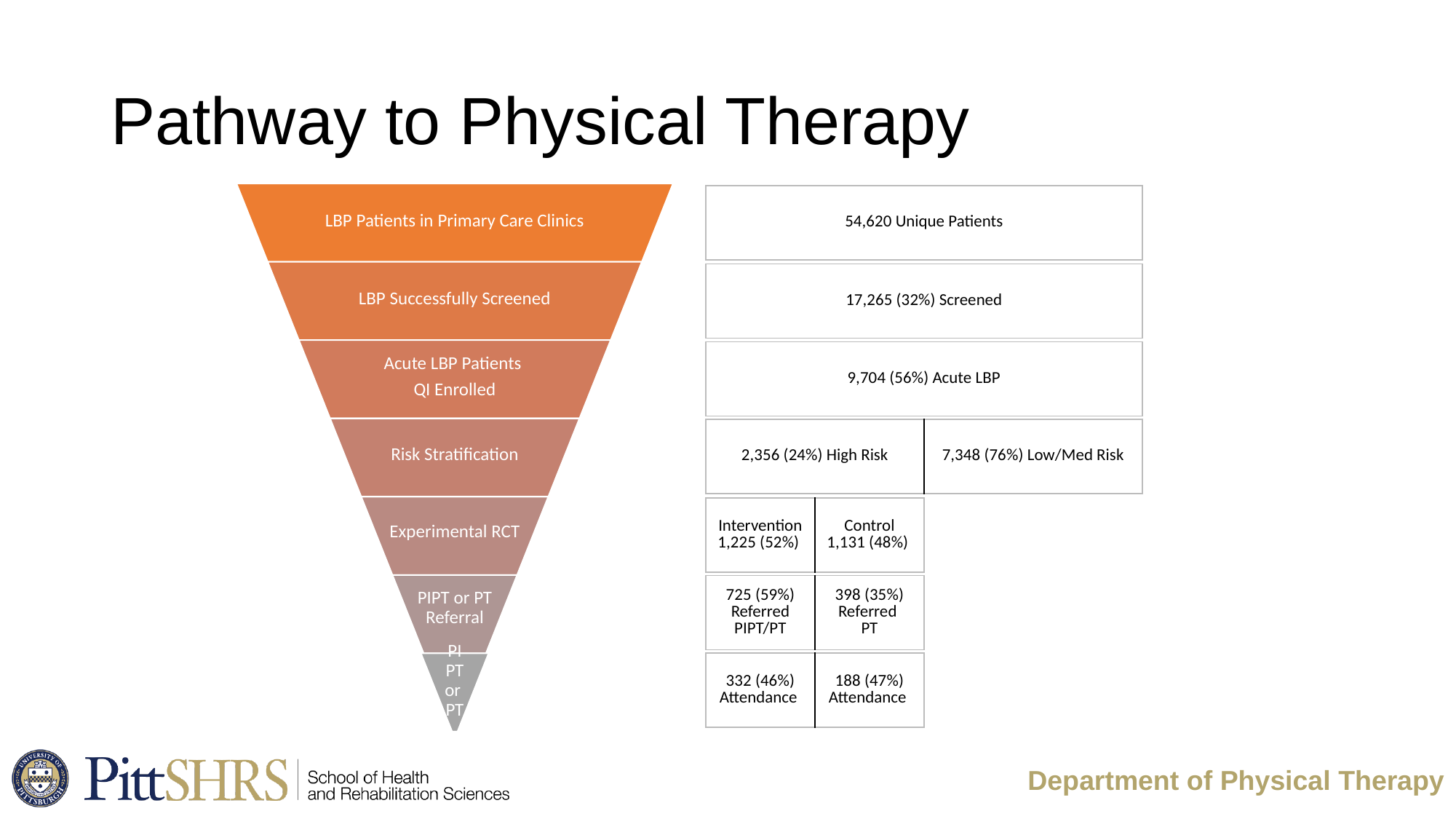

# Pathway to Physical Therapy
LBP Patients in Primary Care Clinics
LBP Successfully Screened
Acute LBP Patients
QI Enrolled
Risk Stratification
Experimental RCT
PIPT or PT Referral
PIPT
or
PT
| 54,620 Unique Patients |
| --- |
| 17,265 (32%) Screened |
| --- |
| 9,704 (56%) Acute LBP |
| --- |
| 2,356 (24%) High Risk | 7,348 (76%) Low/Med Risk |
| --- | --- |
| Intervention 1,225 (52%) | Control 1,131 (48%) |
| --- | --- |
| 725 (59%) Referred PIPT/PT | 398 (35%) Referred PT |
| --- | --- |
| 332 (46%) Attendance | 188 (47%) Attendance |
| --- | --- |